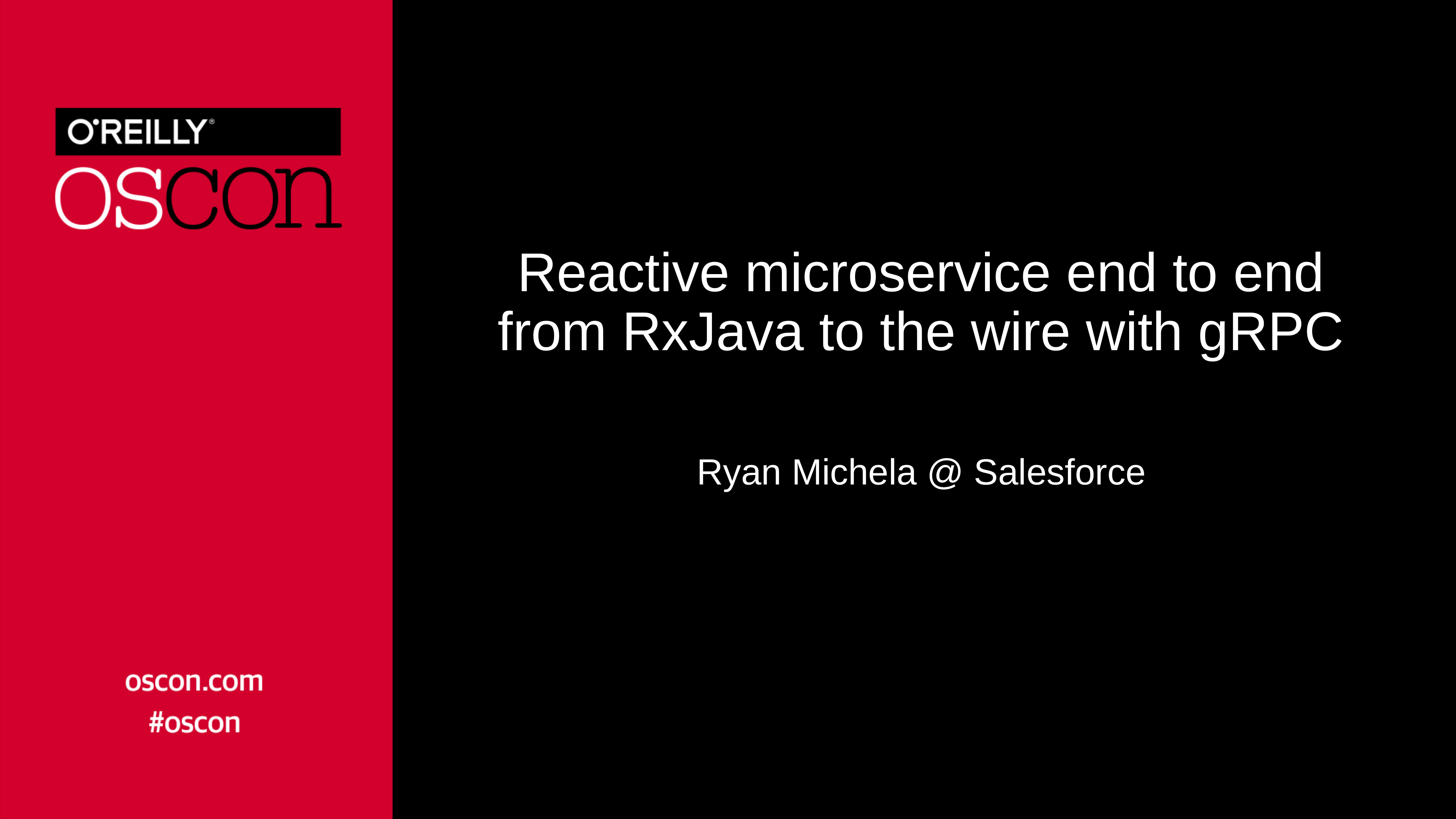

# Reactive microservice end to end from RxJava to the wire with gRPC
Ryan Michela @ Salesforce